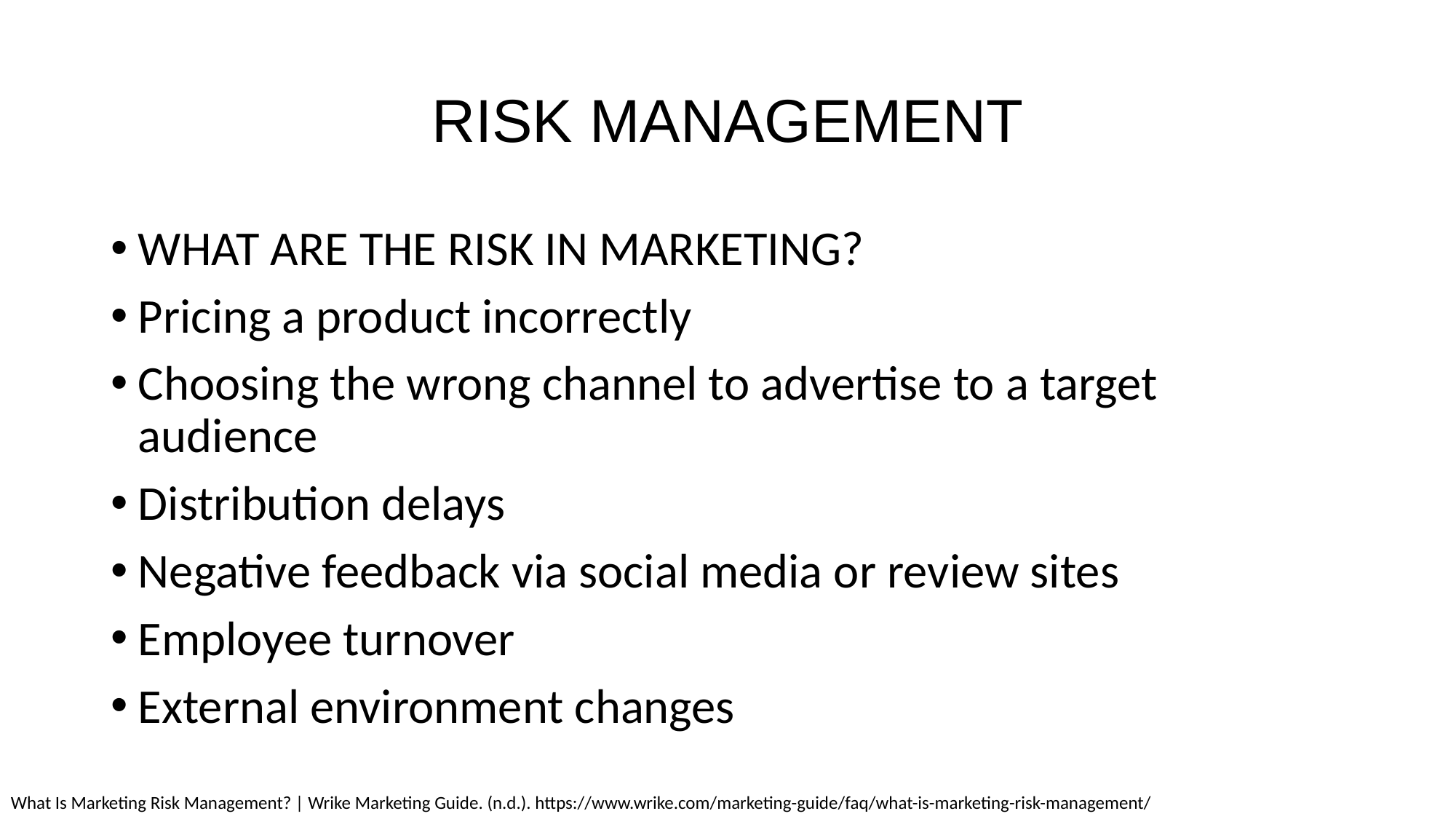

# RISK MANAGEMENT
WHAT ARE THE RISK IN MARKETING?
Pricing a product incorrectly
Choosing the wrong channel to advertise to a target audience
Distribution delays
Negative feedback via social media or review sites
Employee turnover
External environment changes
What Is Marketing Risk Management? | Wrike Marketing Guide. (n.d.). https://www.wrike.com/marketing-guide/faq/what-is-marketing-risk-management/